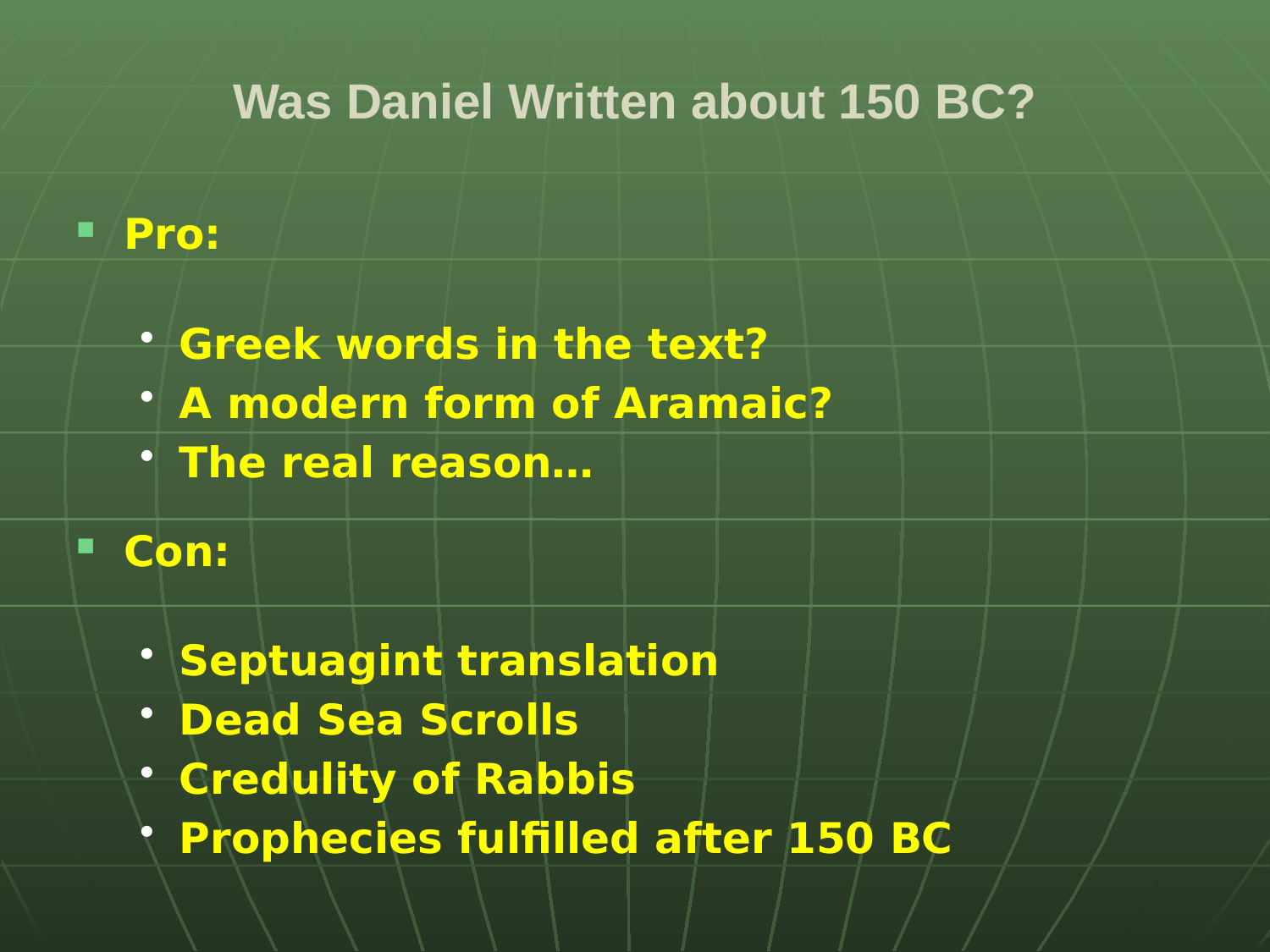

# Was Daniel Written about 150 BC?
Pro:

Greek words in the text?
A modern form of Aramaic?
The real reason…

Con:

Septuagint translation
Dead Sea Scrolls
Credulity of Rabbis
Prophecies fulfilled after 150 BC